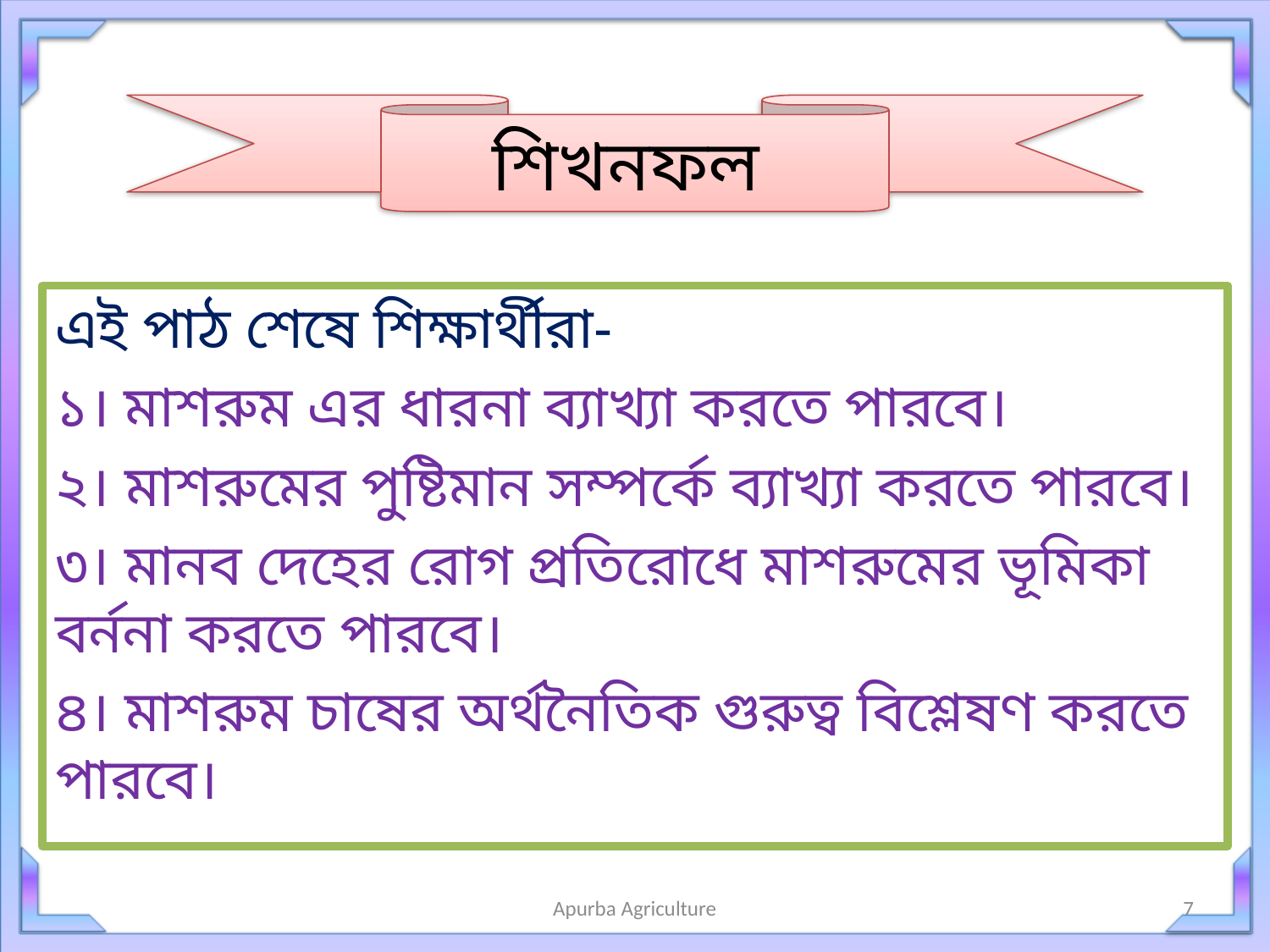

শিখনফল
এই পাঠ শেষে শিক্ষার্থীরা-
১। মাশরুম এর ধারনা ব্যাখ্যা করতে পারবে।
২। মাশরুমের পুষ্টিমান সম্পর্কে ব্যাখ্যা করতে পারবে।
৩। মানব দেহের রোগ প্রতিরোধে মাশরুমের ভূমিকা বর্ননা করতে পারবে।
৪। মাশরুম চাষের অর্থনৈতিক গুরুত্ব বিশ্লেষণ করতে পারবে।
Apurba Agriculture
7